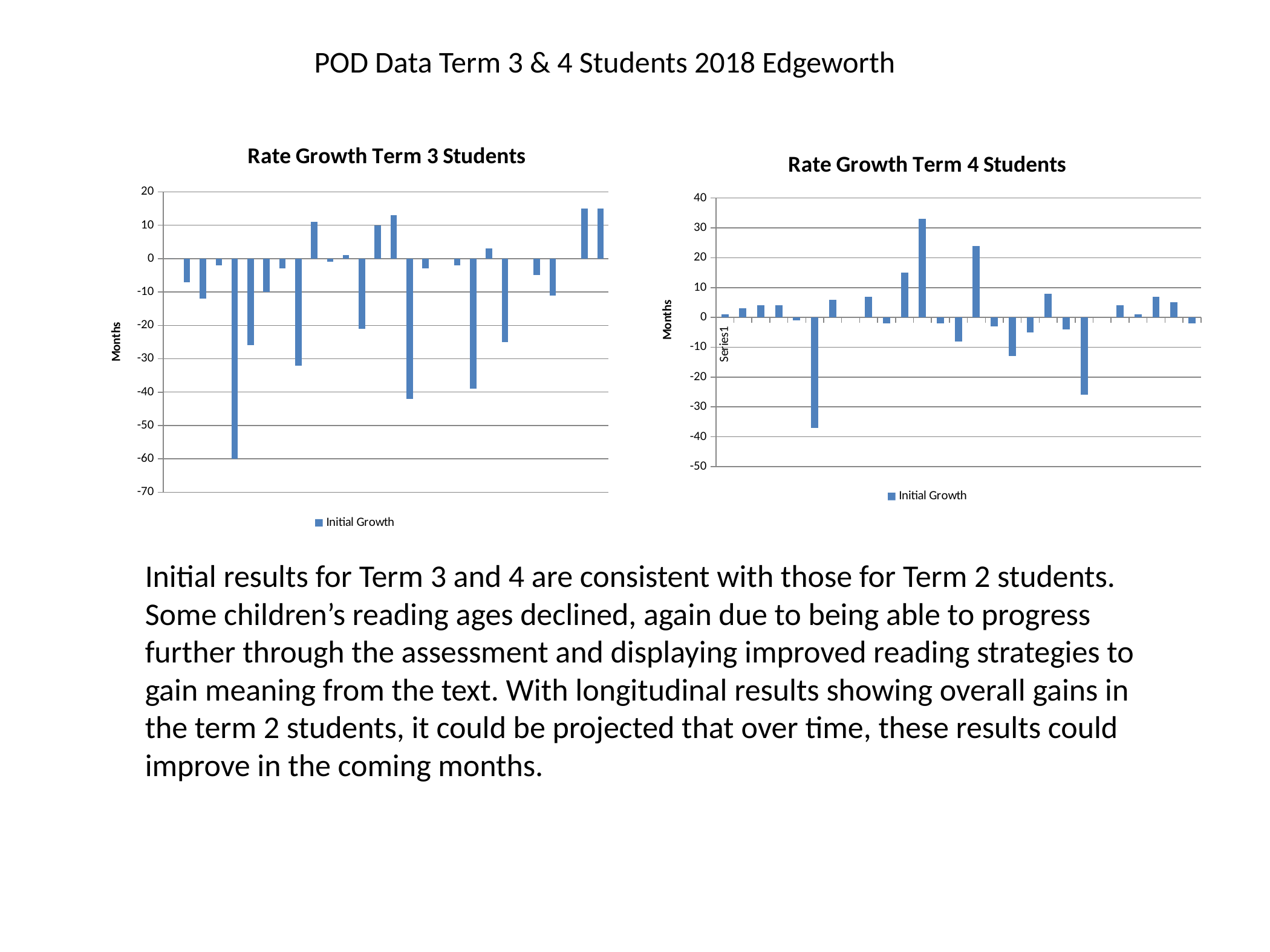

POD Data Term 3 & 4 Students 2018 Edgeworth

### Chart: Rate Growth Term 3 Students

| Category | Initial Growth |
|---|---|
|  | 0.0 |
|  | -7.0 |
|  | -12.0 |
|  | -2.0 |
|  | -60.0 |
|  | -26.0 |
|  | -10.0 |
|  | -3.0 |
|  | -32.0 |
|  | 11.0 |
|  | -1.0 |
|  | 1.0 |
|  | -21.0 |
|  | 10.0 |
|  | 13.0 |
|  | -42.0 |
|  | -3.0 |
|  | None |
|  | -2.0 |
|  | -39.0 |
|  | 3.0 |
|  | -25.0 |
|  | None |
|  | -5.0 |
|  | -11.0 |
|  | None |
|  | 15.0 |
|  | 15.0 |

### Chart: Rate Growth Term 4 Students

| Category | Initial Growth |
|---|---|
|  | 1.0 |
|  | 3.0 |
|  | 4.0 |
|  | 4.0 |
|  | -1.0 |
|  | -37.0 |
|  | 6.0 |
|  | None |
|  | 7.0 |
|  | -2.0 |
|  | 15.0 |
|  | 33.0 |
|  | -2.0 |
|  | -8.0 |
|  | 24.0 |
|  | -3.0 |
|  | -13.0 |
|  | -5.0 |
|  | 8.0 |
|  | -4.0 |
|  | -26.0 |
|  | None |
|  | 4.0 |
|  | 1.0 |
|  | 7.0 |
|  | 5.0 |
|  | -2.0 |
Initial results for Term 3 and 4 are consistent with those for Term 2 students. Some children’s reading ages declined, again due to being able to progress further through the assessment and displaying improved reading strategies to gain meaning from the text. With longitudinal results showing overall gains in the term 2 students, it could be projected that over time, these results could improve in the coming months.